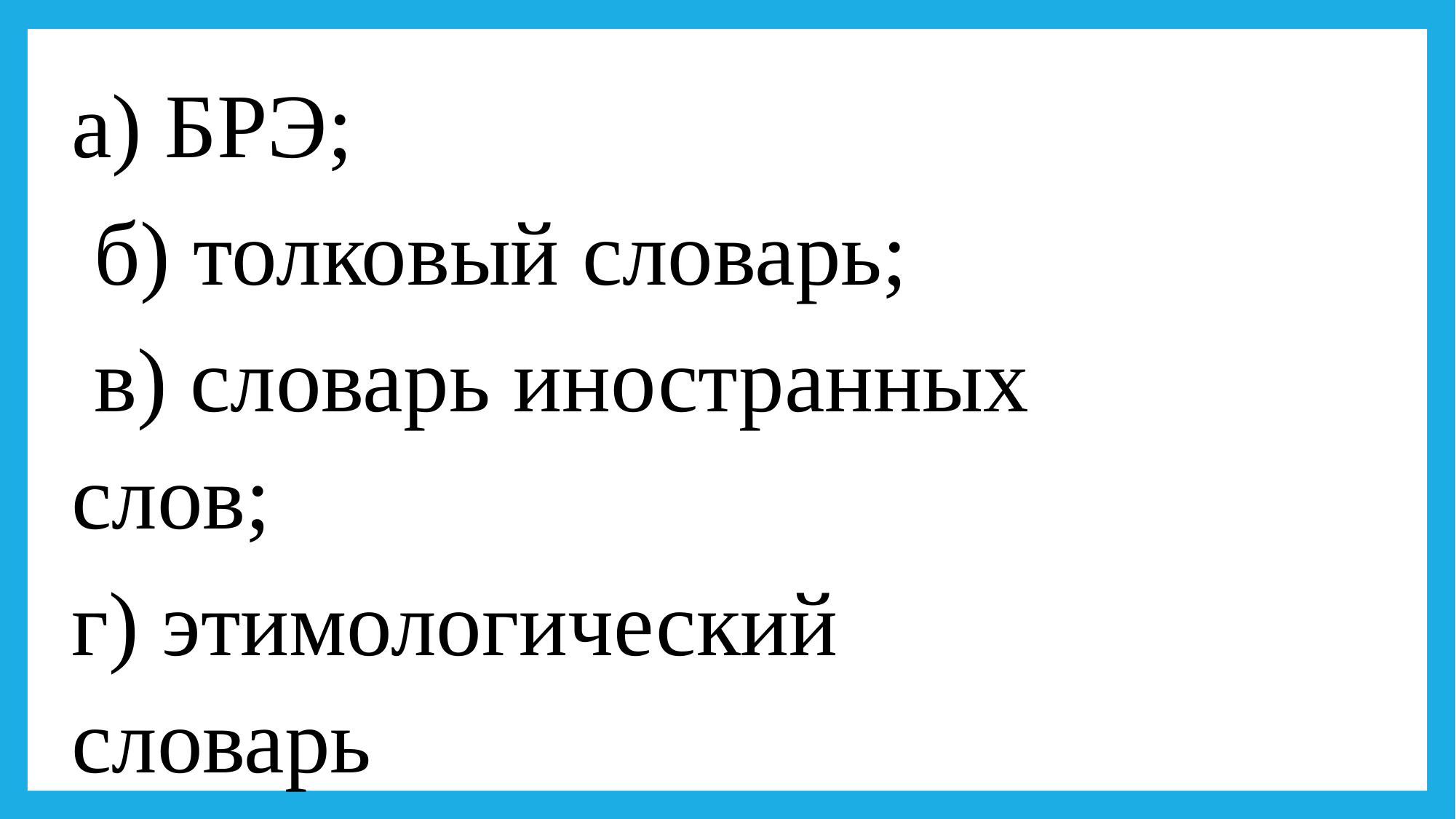

а) БРЭ;
 б) толковый словарь;
 в) словарь иностранных слов;
г) этимологический словарь